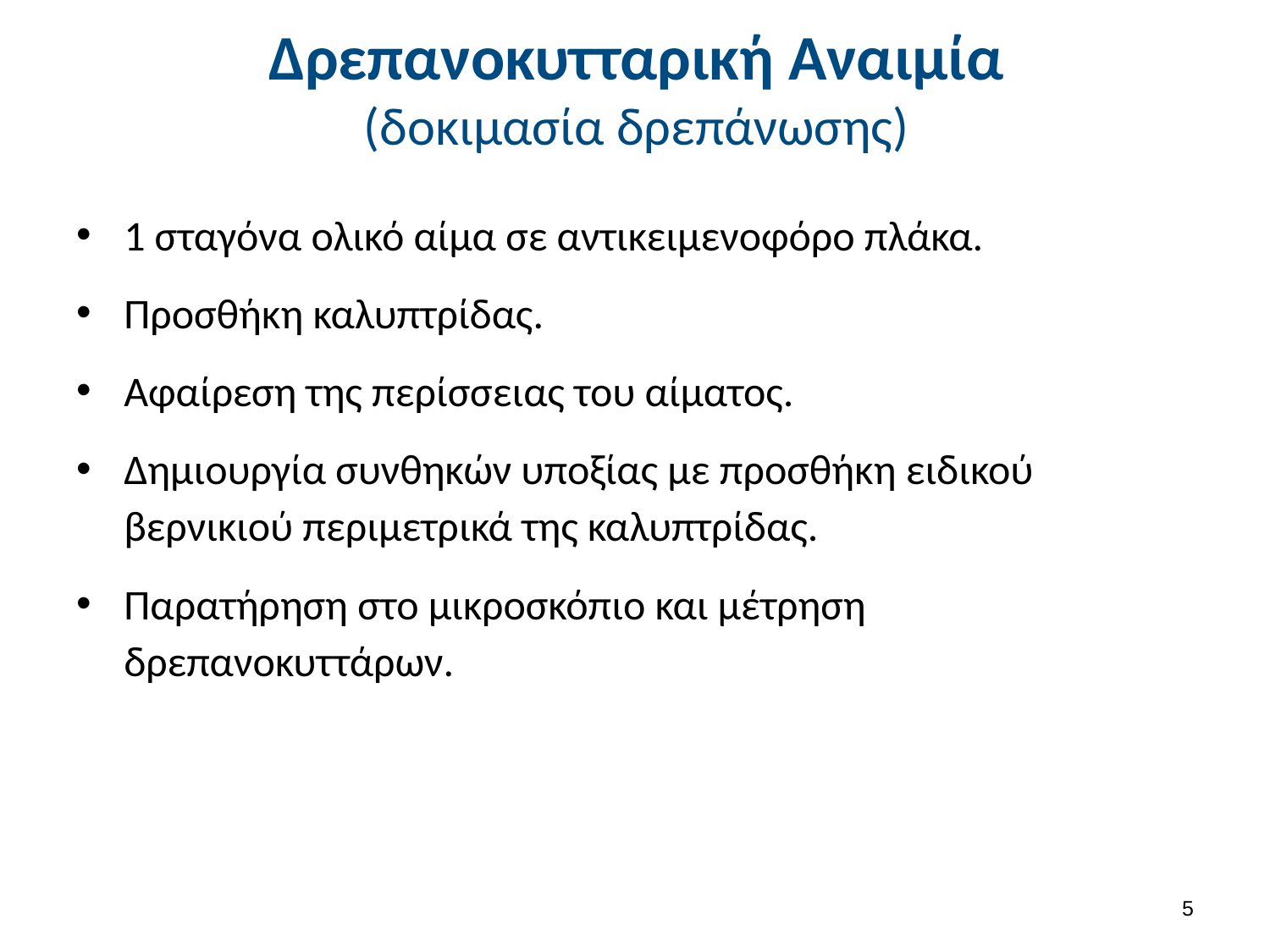

# Δρεπανοκυτταρική Αναιμία (δοκιμασία δρεπάνωσης)
1 σταγόνα ολικό αίμα σε αντικειμενοφόρο πλάκα.
Προσθήκη καλυπτρίδας.
Αφαίρεση της περίσσειας του αίματος.
Δημιουργία συνθηκών υποξίας με προσθήκη ειδικού βερνικιού περιμετρικά της καλυπτρίδας.
Παρατήρηση στο μικροσκόπιο και μέτρηση δρεπανοκυττάρων.
5